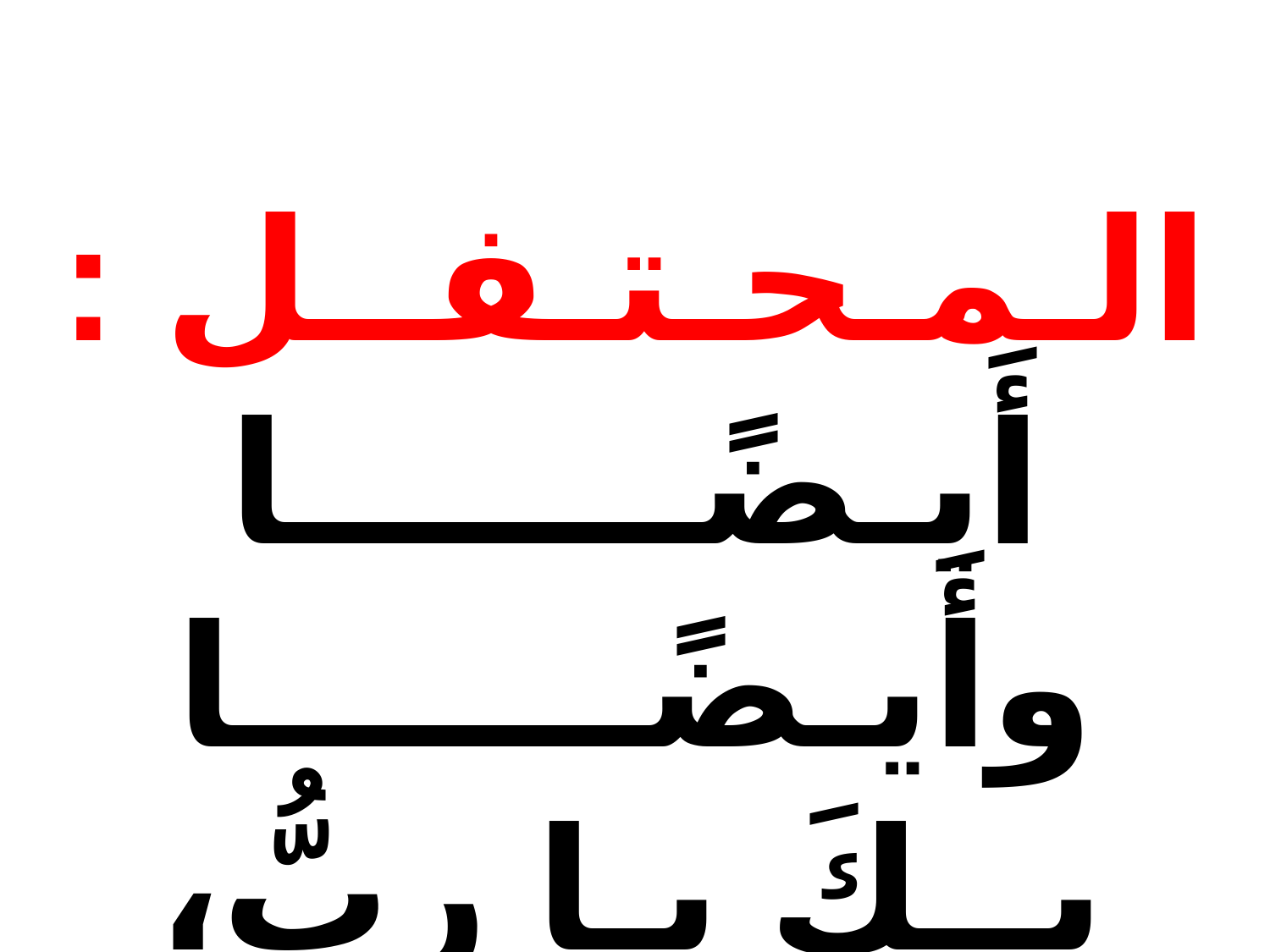

الـمـحـتـفــل :
أَيـضًـــــــا وأَيـضًـــــــا
بِــكَ يـا ربُّ، نَـعـتـرِف